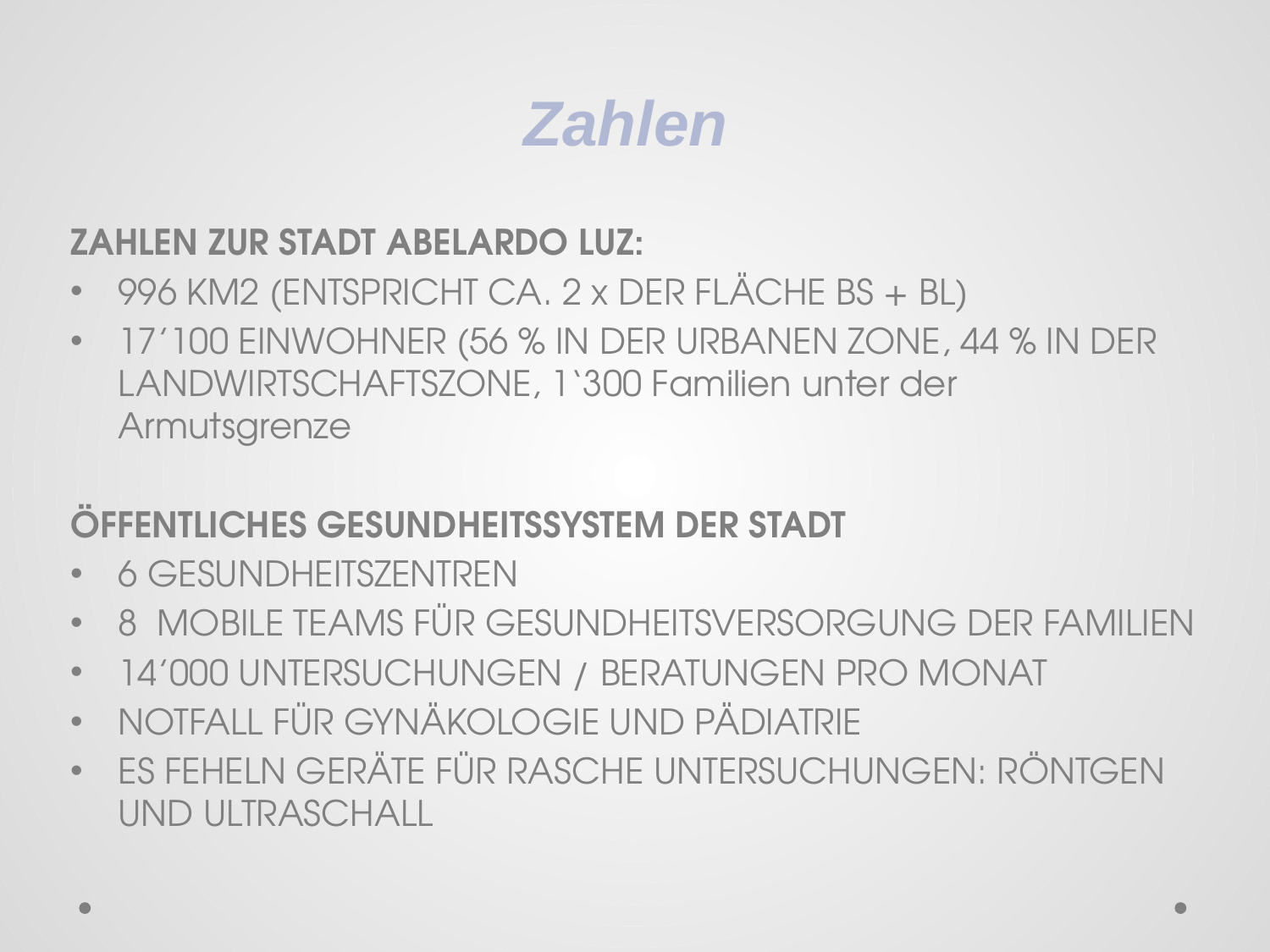

# Zahlen
ZAHLEN ZUR STADT ABELARDO LUZ:
996 KM2 (ENTSPRICHT CA. 2 x DER FLÄCHE BS + BL)
17’100 EINWOHNER (56 % IN DER URBANEN ZONE, 44 % IN DER LANDWIRTSCHAFTSZONE, 1‘300 Familien unter der Armutsgrenze

ÖFFENTLICHES GESUNDHEITSSYSTEM DER STADT
6 GESUNDHEITSZENTREN
8  MOBILE TEAMS FÜR GESUNDHEITSVERSORGUNG DER FAMILIEN
14’000 UNTERSUCHUNGEN / BERATUNGEN PRO MONAT
NOTFALL FÜR GYNÄKOLOGIE UND PÄDIATRIE
ES FEHELN GERÄTE FÜR RASCHE UNTERSUCHUNGEN: RÖNTGEN UND ULTRASCHALL